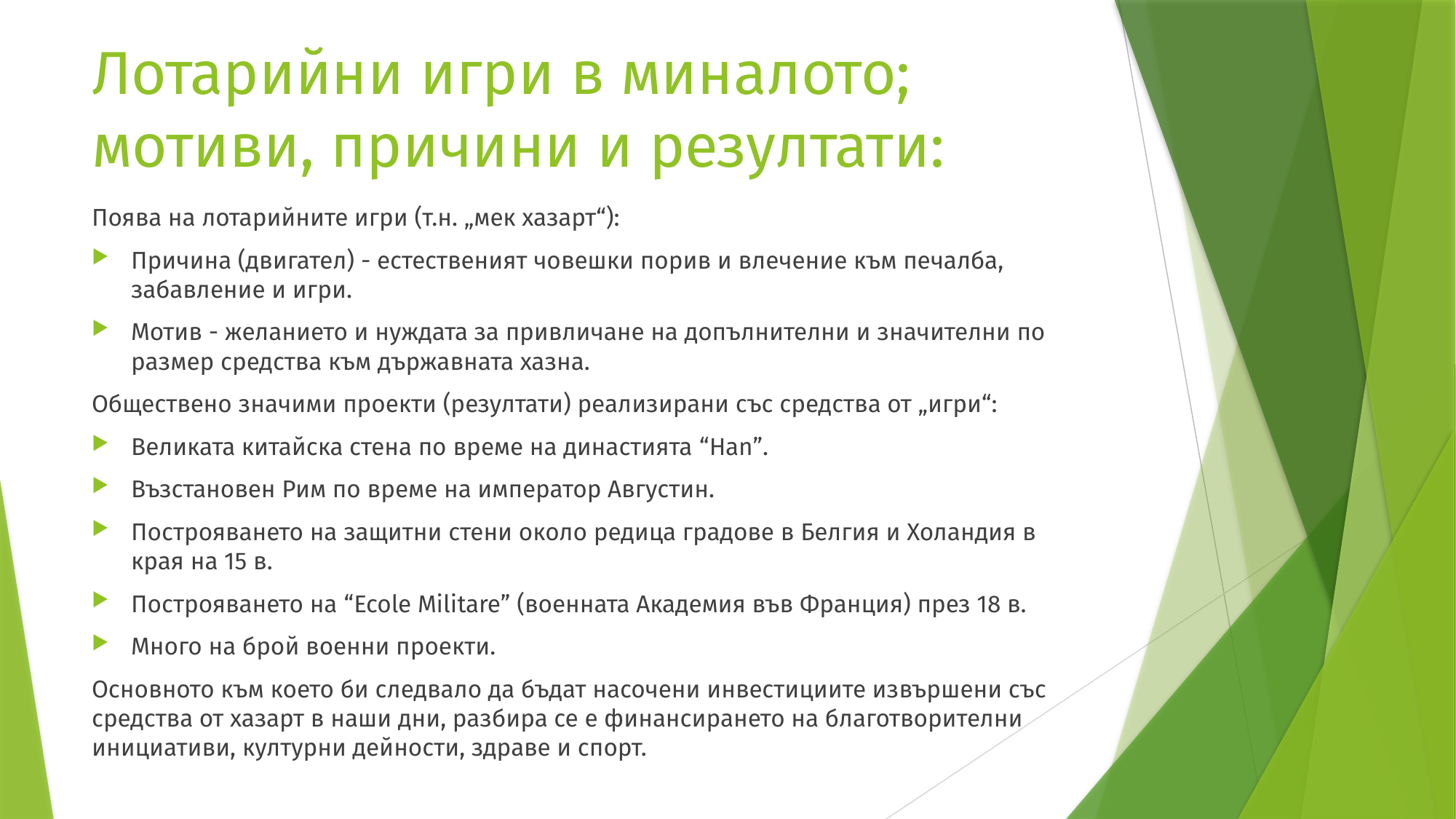

# Лотарийни игри в миналото; мотиви, причини и резултати:
Поява на лотарийните игри (т.н. „мек хазарт“):
Причина (двигател) - естественият човешки порив и влечение към печалба, забавление и игри.
Мотив - желанието и нуждата за привличане на допълнителни и значителни по размер средства към държавната хазна.
Обществено значими проекти (резултати) реализирани със средства от „игри“:
Великата китайска стена по време на династията “Han”.
Възстановен Рим по време на император Августин.
Построяването на защитни стени около редица градове в Белгия и Холандия в края на 15 в.
Построяването на “Ecole Militare” (военната Академия във Франция) през 18 в.
Много на брой военни проекти.
Основното към което би следвало да бъдат насочени инвестициите извършени със средства от хазарт в наши дни, разбира се е финансирането на благотворителни инициативи, културни дейности, здраве и спорт.